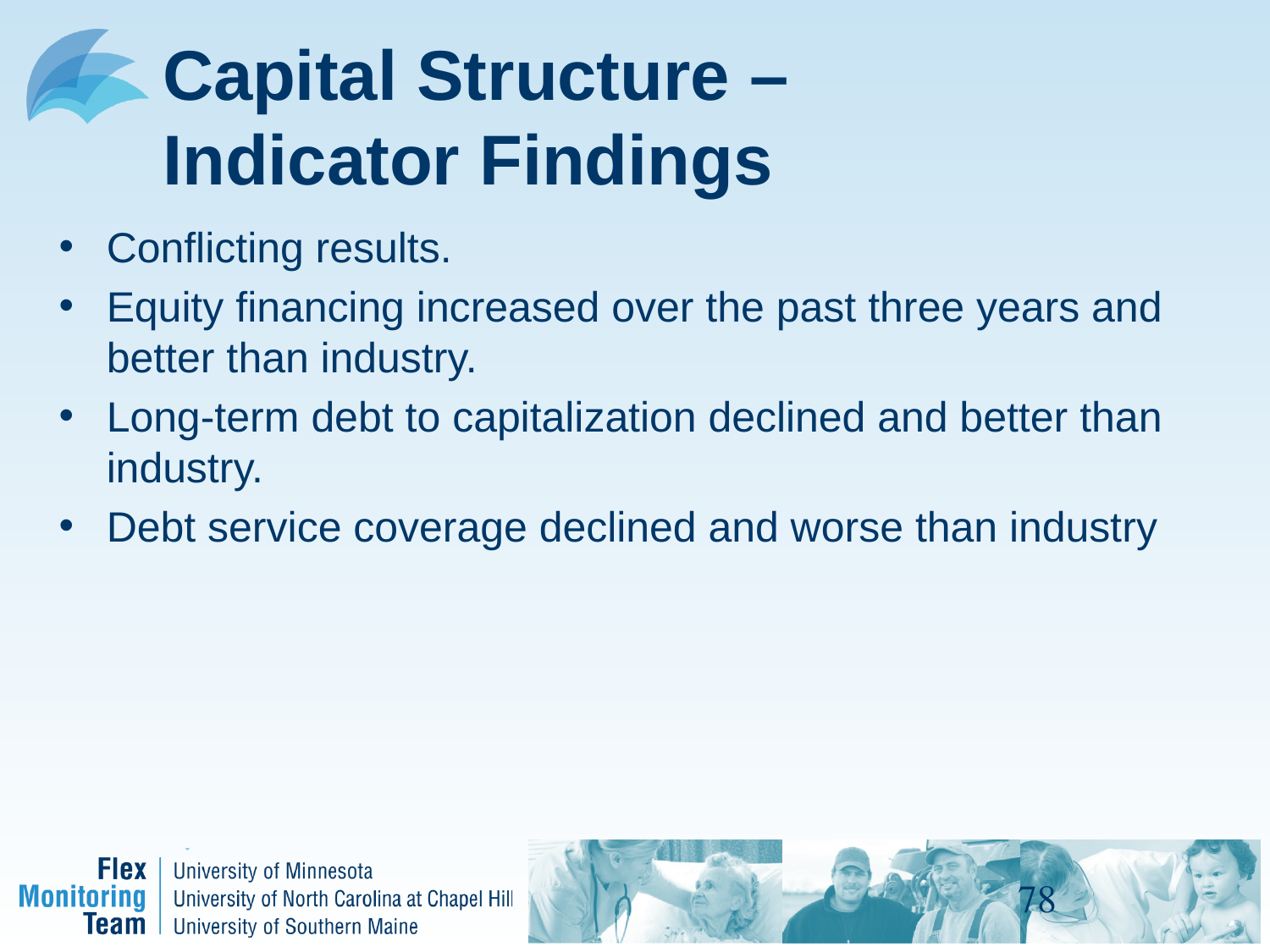

# Capital Structure – Indicator Findings
Conflicting results.
Equity financing increased over the past three years and better than industry.
Long-term debt to capitalization declined and better than industry.
Debt service coverage declined and worse than industry
78